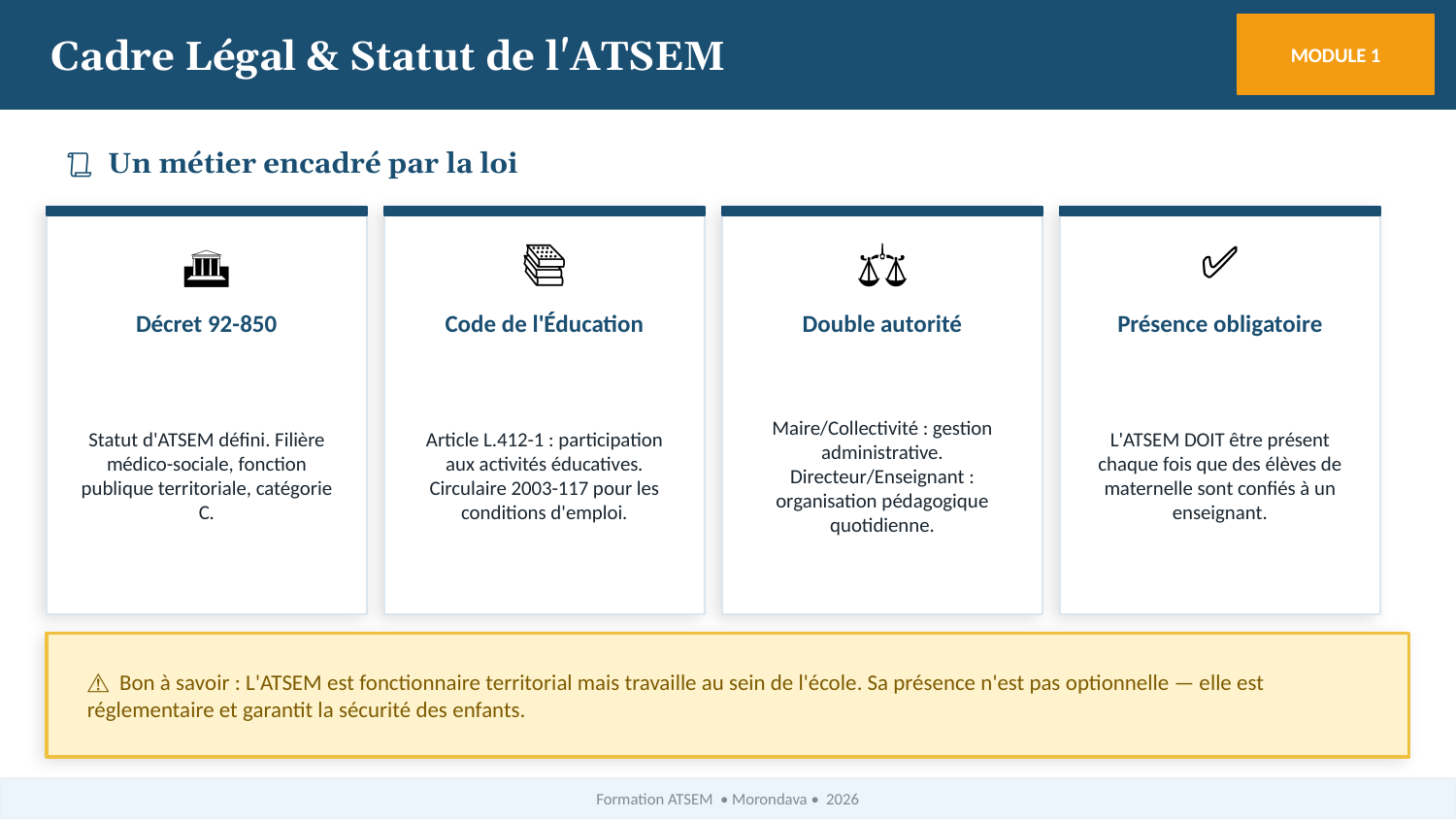

Cadre Légal & Statut de l'ATSEM

MODULE 1
📜  Un métier encadré par la loi

🏛️
📚
⚖️
✅
Décret 92-850
Code de l'Éducation
Double autorité
Présence obligatoire
Statut d'ATSEM défini. Filière médico-sociale, fonction publique territoriale, catégorie C.
Article L.412-1 : participation aux activités éducatives. Circulaire 2003-117 pour les conditions d'emploi.
Maire/Collectivité : gestion administrative. Directeur/Enseignant : organisation pédagogique quotidienne.
L'ATSEM DOIT être présent chaque fois que des élèves de maternelle sont confiés à un enseignant.

⚠️  Bon à savoir : L'ATSEM est fonctionnaire territorial mais travaille au sein de l'école. Sa présence n'est pas optionnelle — elle est réglementaire et garantit la sécurité des enfants.

Formation ATSEM  • Morondava •  2026